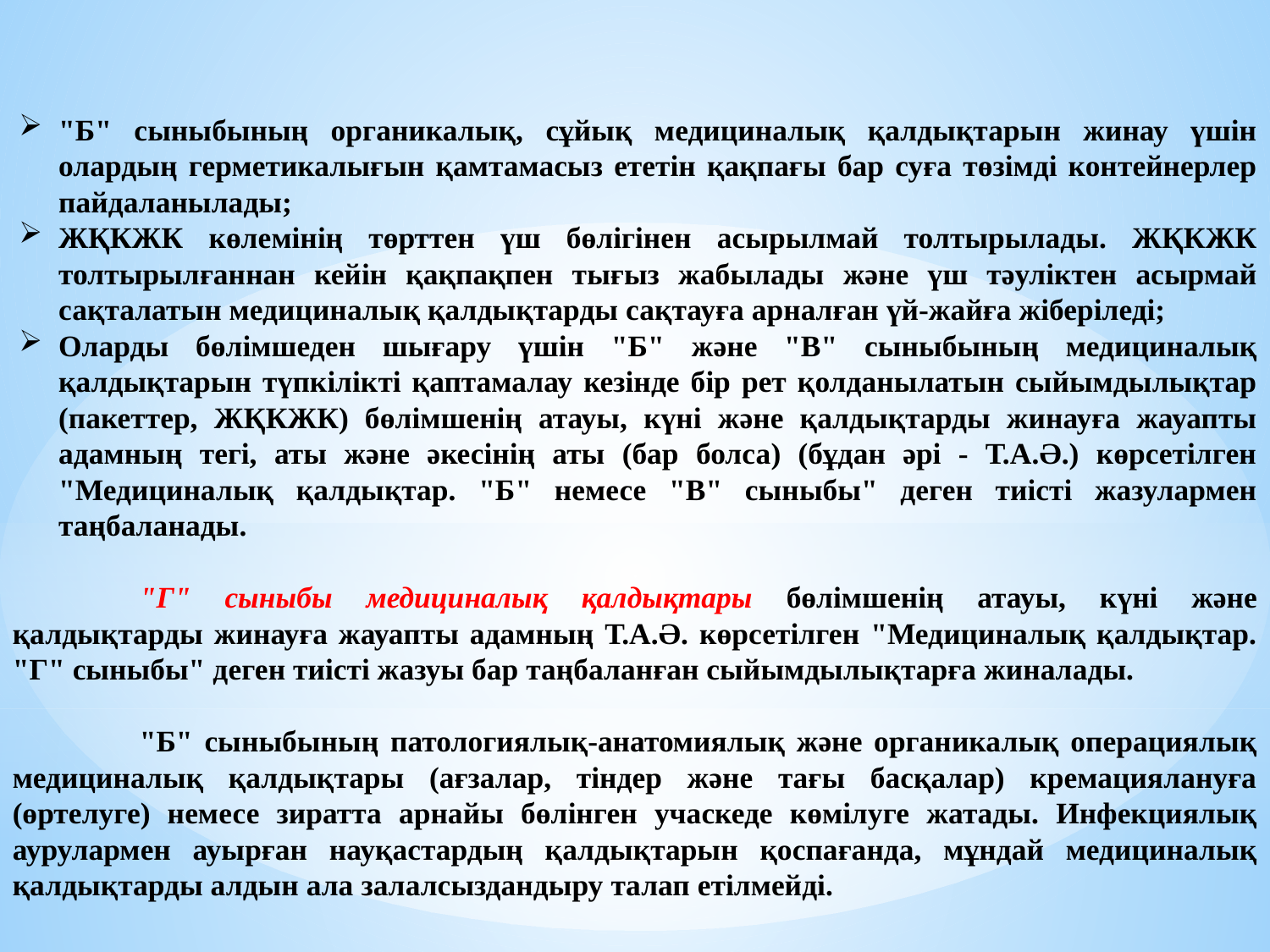

"Б" сыныбының органикалық, сұйық медициналық қалдықтарын жинау үшін олардың герметикалығын қамтамасыз ететін қақпағы бар суға төзімді контейнерлер пайдаланылады;
ЖҚКЖК көлемінің төрттен үш бөлігінен асырылмай толтырылады. ЖҚКЖК толтырылғаннан кейін қақпақпен тығыз жабылады және үш тәуліктен асырмай сақталатын медициналық қалдықтарды сақтауға арналған үй-жайға жіберіледі;
Оларды бөлімшеден шығару үшін "Б" және "В" сыныбының медициналық қалдықтарын түпкілікті қаптамалау кезінде бір рет қолданылатын сыйымдылықтар (пакеттер, ЖҚКЖК) бөлімшенің атауы, күні және қалдықтарды жинауға жауапты адамның тегі, аты және әкесінің аты (бар болса) (бұдан әрі - Т.А.Ә.) көрсетілген "Медициналық қалдықтар. "Б" немесе "В" сыныбы" деген тиісті жазулармен таңбаланады.

 	"Г" сыныбы медициналық қалдықтары бөлімшенің атауы, күні және қалдықтарды жинауға жауапты адамның Т.А.Ә. көрсетілген "Медициналық қалдықтар. "Г" сыныбы" деген тиісті жазуы бар таңбаланған сыйымдылықтарға жиналады.

	"Б" сыныбының патологиялық-анатомиялық және органикалық операциялық медициналық қалдықтары (ағзалар, тіндер және тағы басқалар) кремациялануға (өртелуге) немесе зиратта арнайы бөлінген учаскеде көмілуге жатады. Инфекциялық аурулармен ауырған науқастардың қалдықтарын қоспағанда, мұндай медициналық қалдықтарды алдын ала залалсыздандыру талап етілмейді.